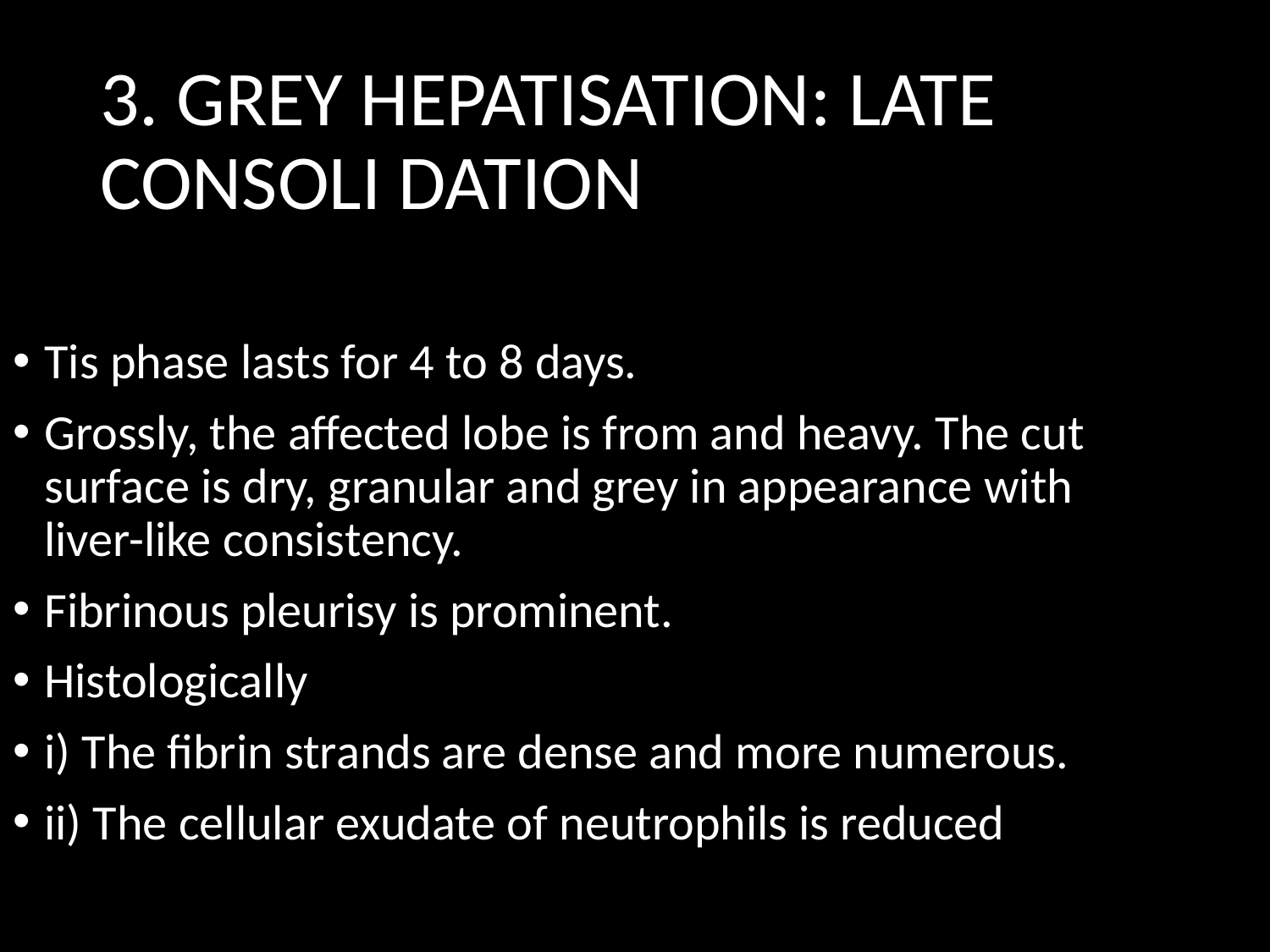

# 3. GREY HEPATISATION: LATE CONSOLI DATION

Tis phase lasts for 4 to 8 days.
Grossly, the aﬀected lobe is from and heavy. The cut surface is dry, granular and grey in appearance with liver-like consistency.
Fibrinous pleurisy is prominent.
Histologically
i) The fibrin strands are dense and more numerous.
ii) The cellular exudate of neutrophils is reduced